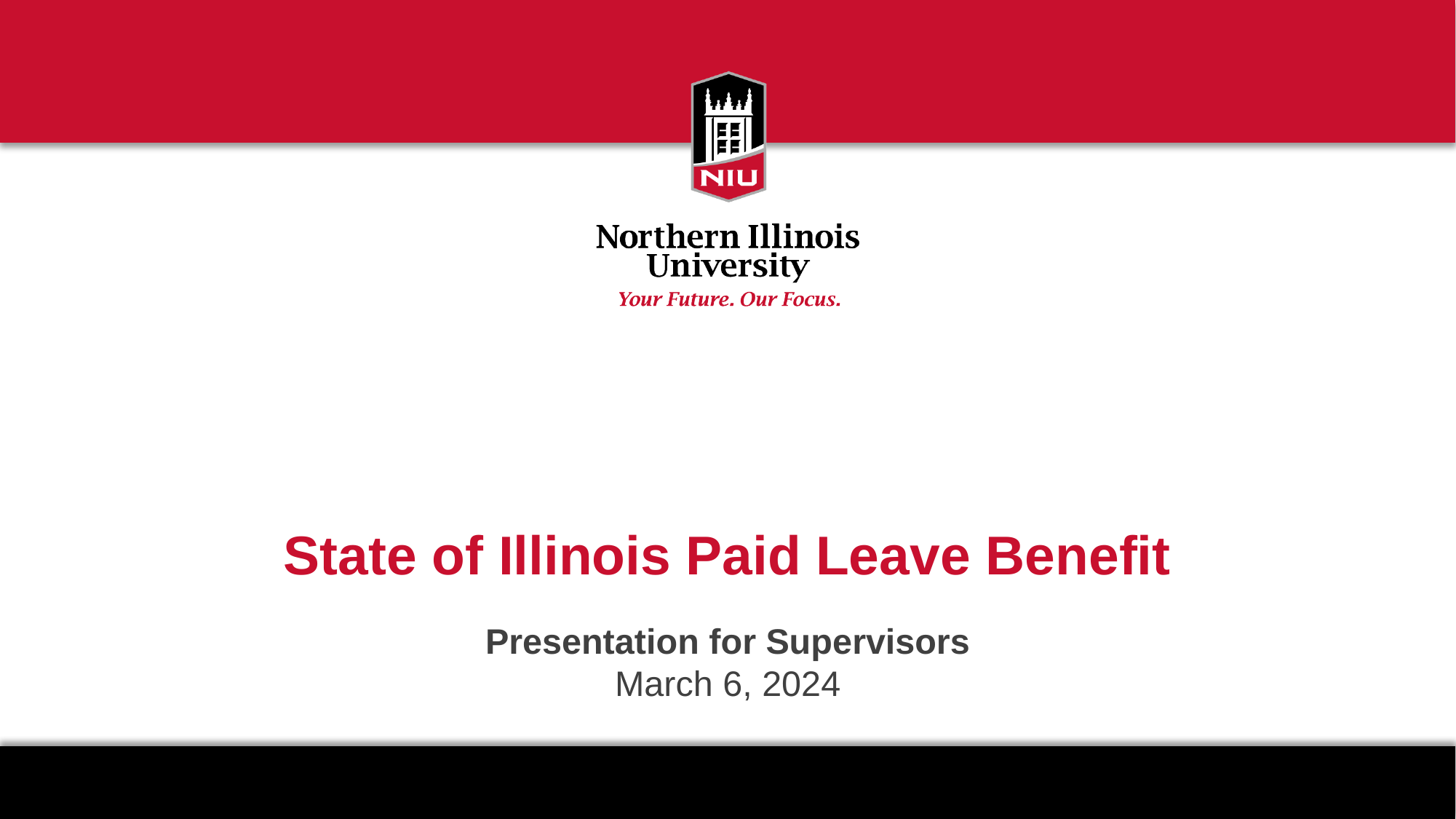

# State of Illinois Paid Leave Benefit
Presentation for Supervisors
March 6, 2024